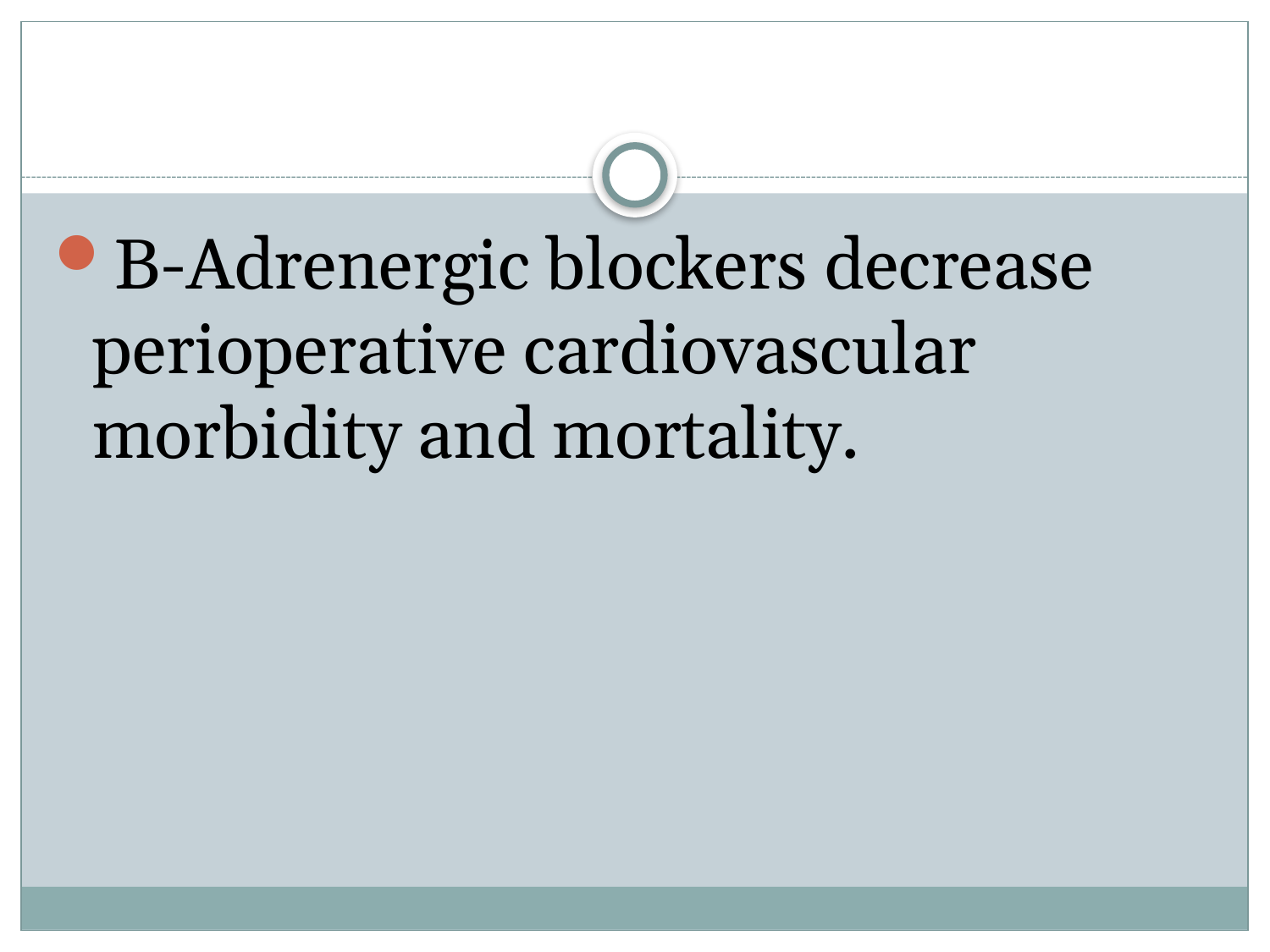

#
B-Adrenergic blockers decrease perioperative cardiovascular morbidity and mortality.